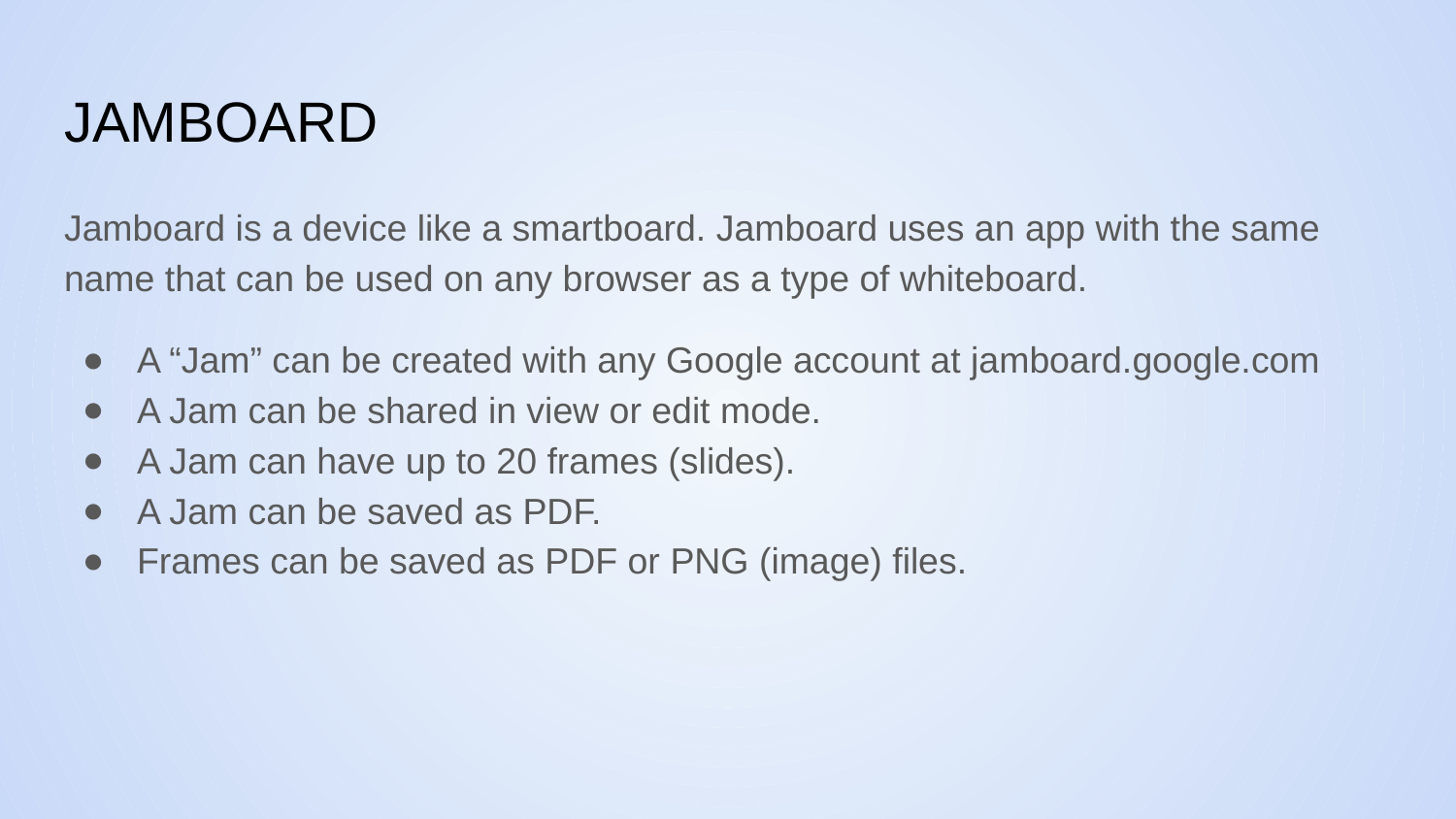

# JAMBOARD
Jamboard is a device like a smartboard. Jamboard uses an app with the same name that can be used on any browser as a type of whiteboard.
A “Jam” can be created with any Google account at jamboard.google.com
A Jam can be shared in view or edit mode.
A Jam can have up to 20 frames (slides).
A Jam can be saved as PDF.
Frames can be saved as PDF or PNG (image) files.